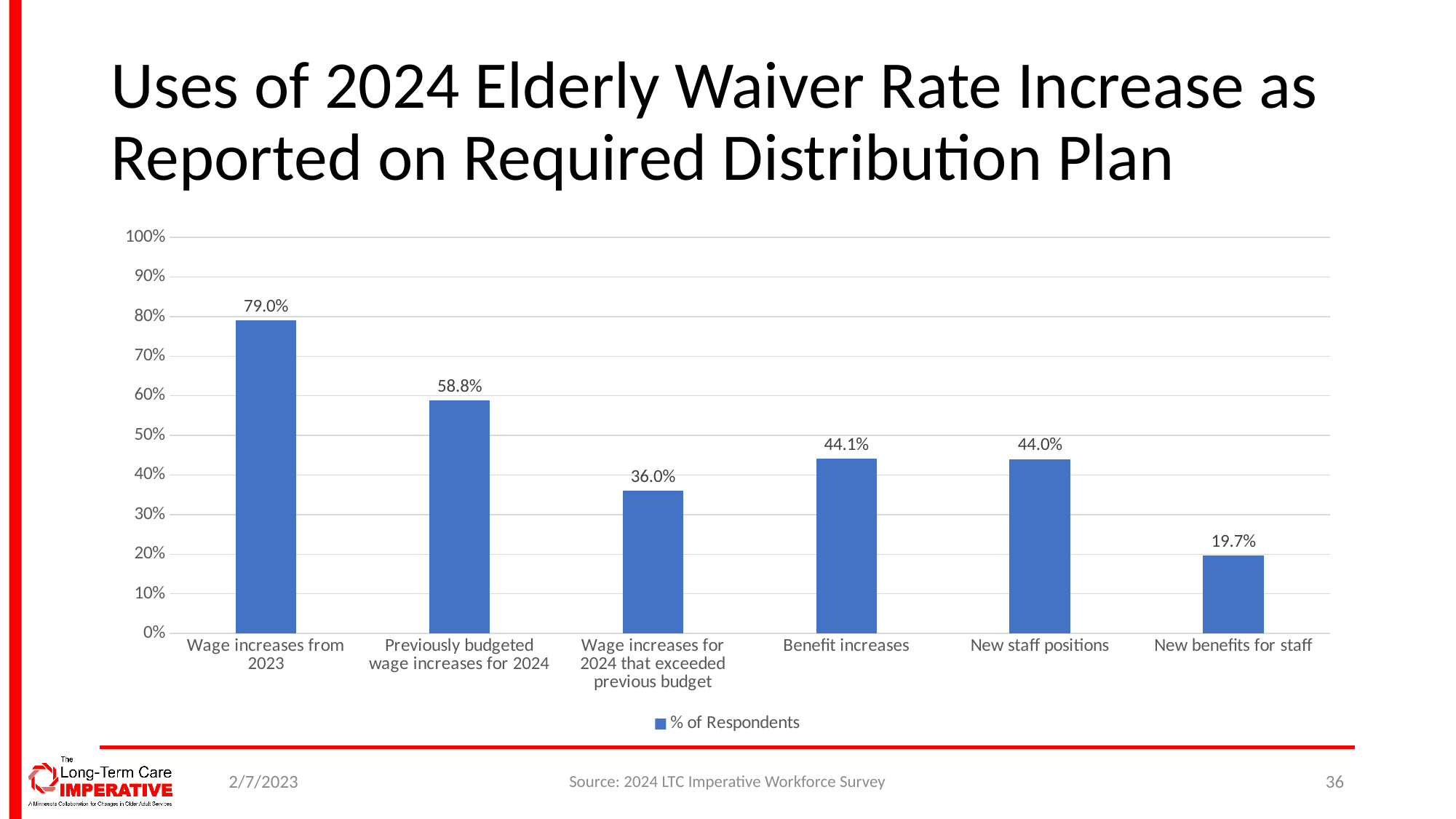

# Uses of 2024 Elderly Waiver Rate Increase as Reported on Required Distribution Plan

### Chart

| Category | % of Respondents |
|---|---|
| Wage increases from 2023 | 0.7899159663865546 |
| Previously budgeted wage increases for 2024  | 0.5882352941176471 |
| Wage increases for 2024 that exceeded previous budget | 0.35964912280701755 |
| Benefit increases | 0.4406779661016949 |
| New staff positions | 0.4396551724137931 |
| New benefits for staff | 0.19658119658119658 |
2/7/2023
Source: 2024 LTC Imperative Workforce Survey
36